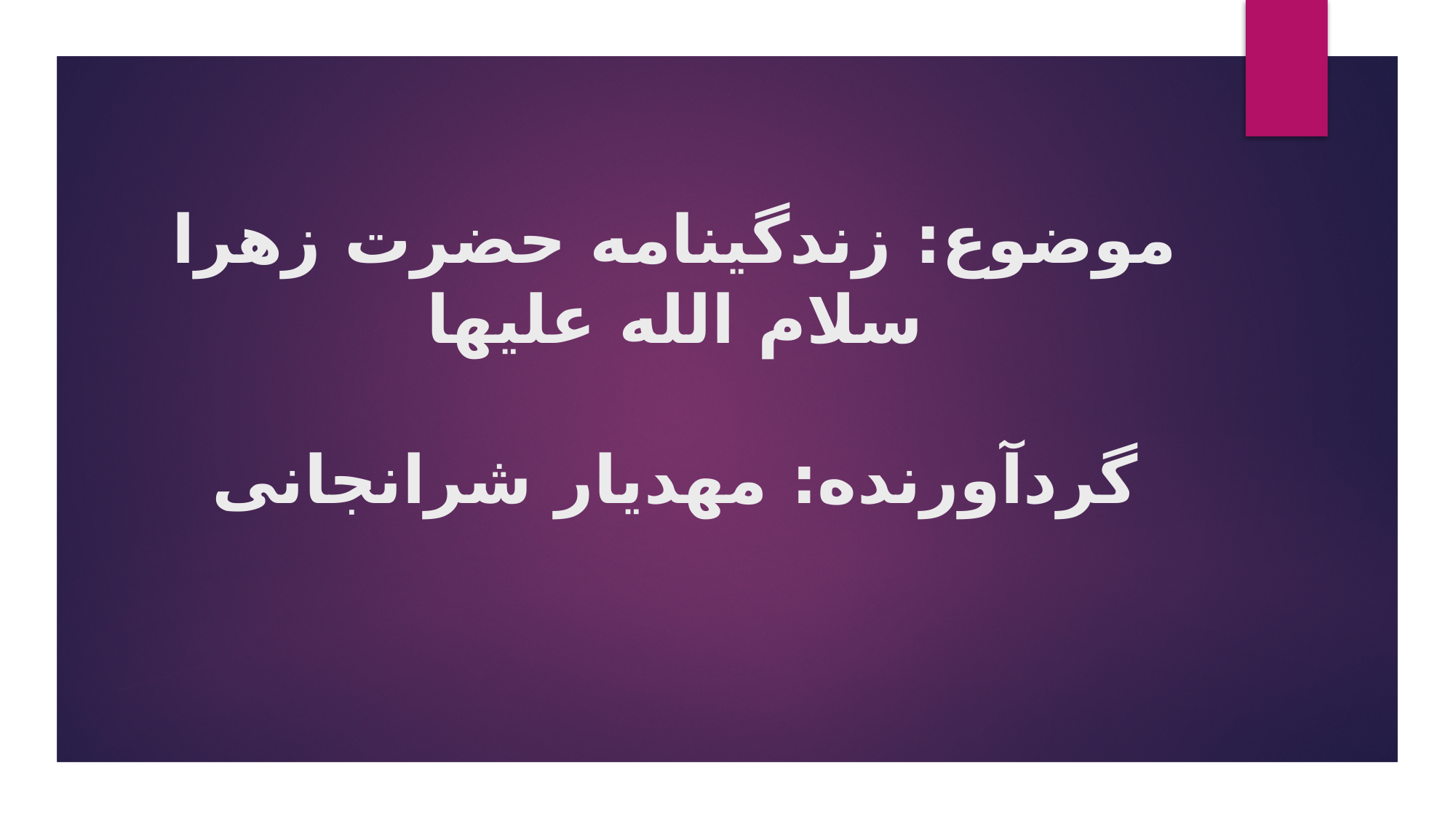

# موضوع: زندگینامه حضرت زهرا سلام الله علیها گردآورنده: مهدیار شرانجانی